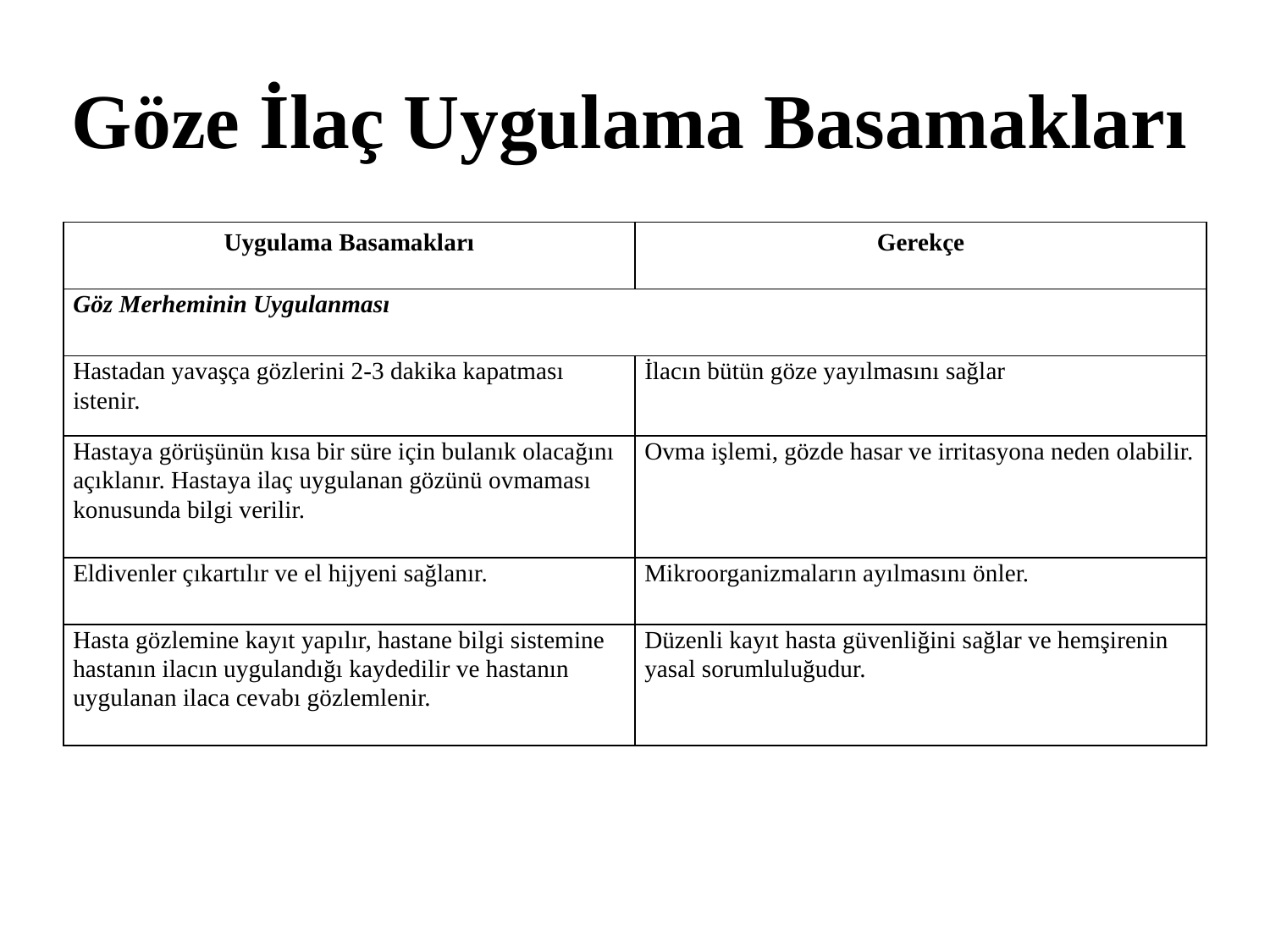

# Göze İlaç Uygulama Basamakları
| Uygulama Basamakları | Gerekçe |
| --- | --- |
| Göz Merheminin Uygulanması |  |
| Hastadan yavaşça gözlerini 2-3 dakika kapatması istenir. | İlacın bütün göze yayılmasını sağlar |
| Hastaya görüşünün kısa bir süre için bulanık olacağını açıklanır. Hastaya ilaç uygulanan gözünü ovmaması konusunda bilgi verilir. | Ovma işlemi, gözde hasar ve irritasyona neden olabilir. |
| Eldivenler çıkartılır ve el hijyeni sağlanır. | Mikroorganizmaların ayılmasını önler. |
| Hasta gözlemine kayıt yapılır, hastane bilgi sistemine hastanın ilacın uygulandığı kaydedilir ve hastanın uygulanan ilaca cevabı gözlemlenir. | Düzenli kayıt hasta güvenliğini sağlar ve hemşirenin yasal sorumluluğudur. |